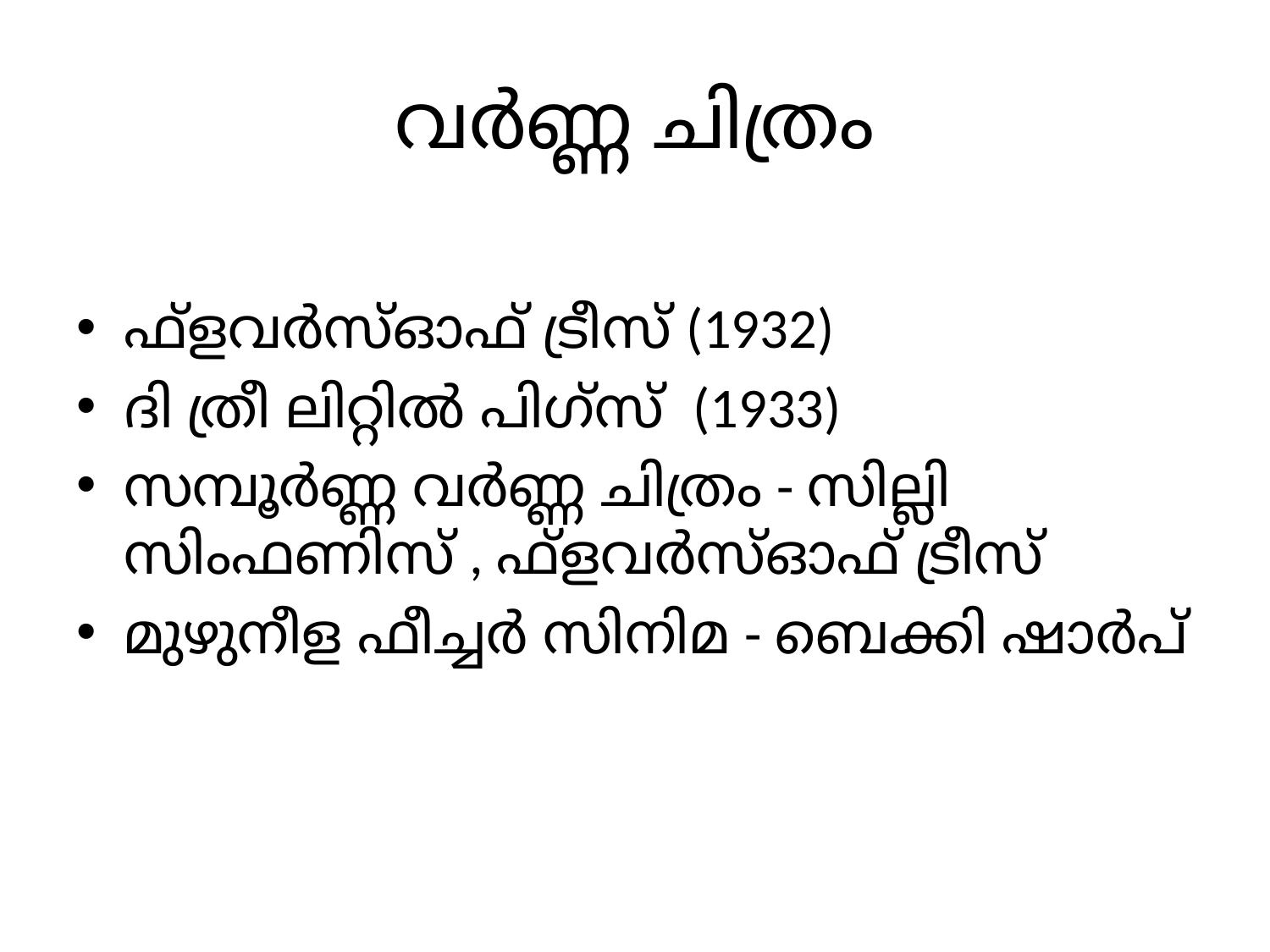

# വർണ്ണ ചിത്രം
ഫ്ളവർസ്ഓഫ് ട്രീസ് (1932)
ദി ത്രീ ലിറ്റിൽ പിഗ്സ്  (1933)
സമ്പൂർണ്ണ വർണ്ണ ചിത്രം - സില്ലി സിംഫണിസ് , ഫ്ളവർസ്ഓഫ് ട്രീസ്
മുഴുനീള ഫീച്ചർ സിനിമ - ബെക്കി ഷാർപ്